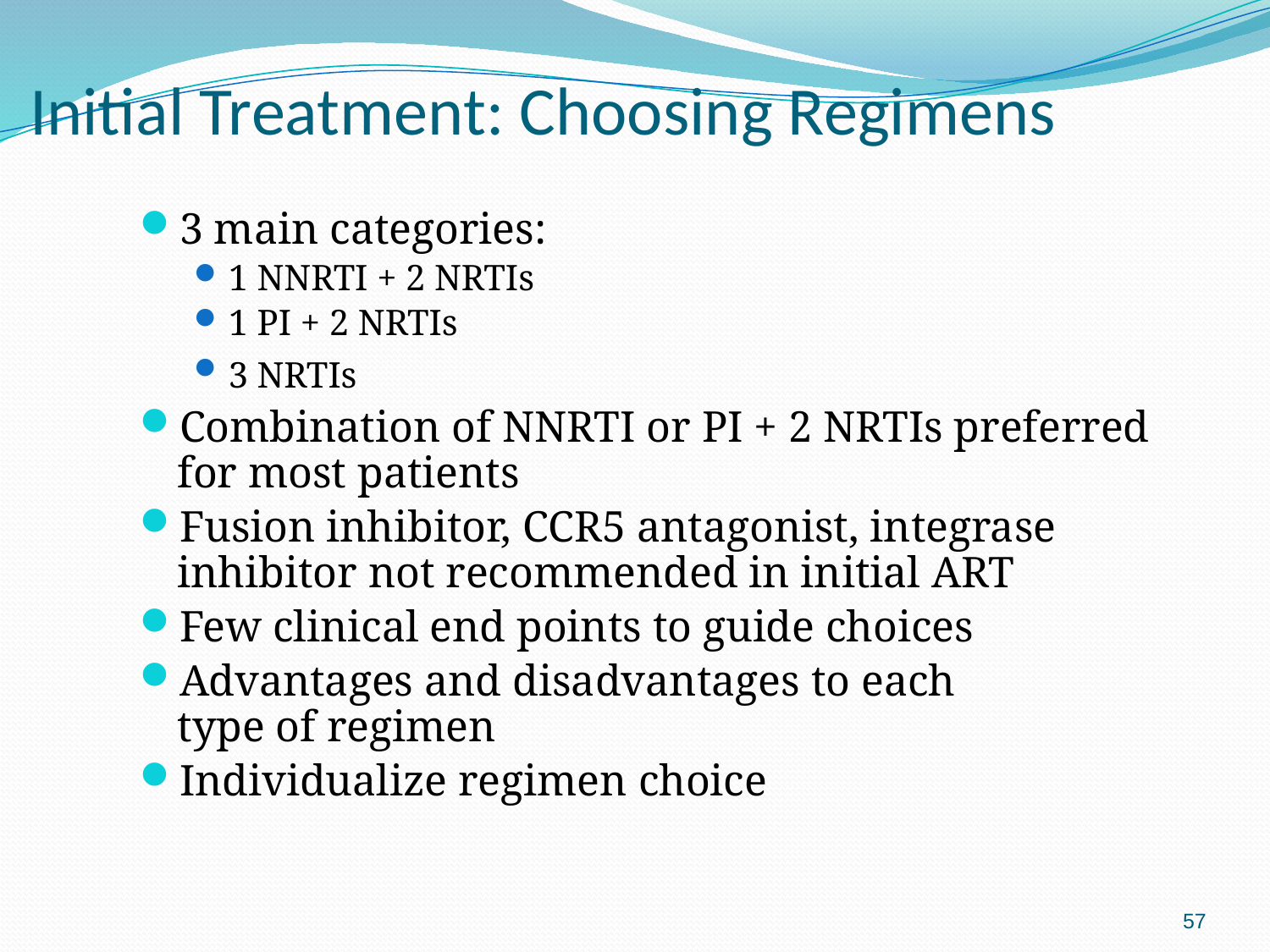

# Initial Treatment: Choosing Regimens
3 main categories:
1 NNRTI + 2 NRTIs
1 PI + 2 NRTIs
3 NRTIs
Combination of NNRTI or PI + 2 NRTIs preferred for most patients
Fusion inhibitor, CCR5 antagonist, integrase inhibitor not recommended in initial ART
Few clinical end points to guide choices
Advantages and disadvantages to each
type of regimen
Individualize regimen choice

57